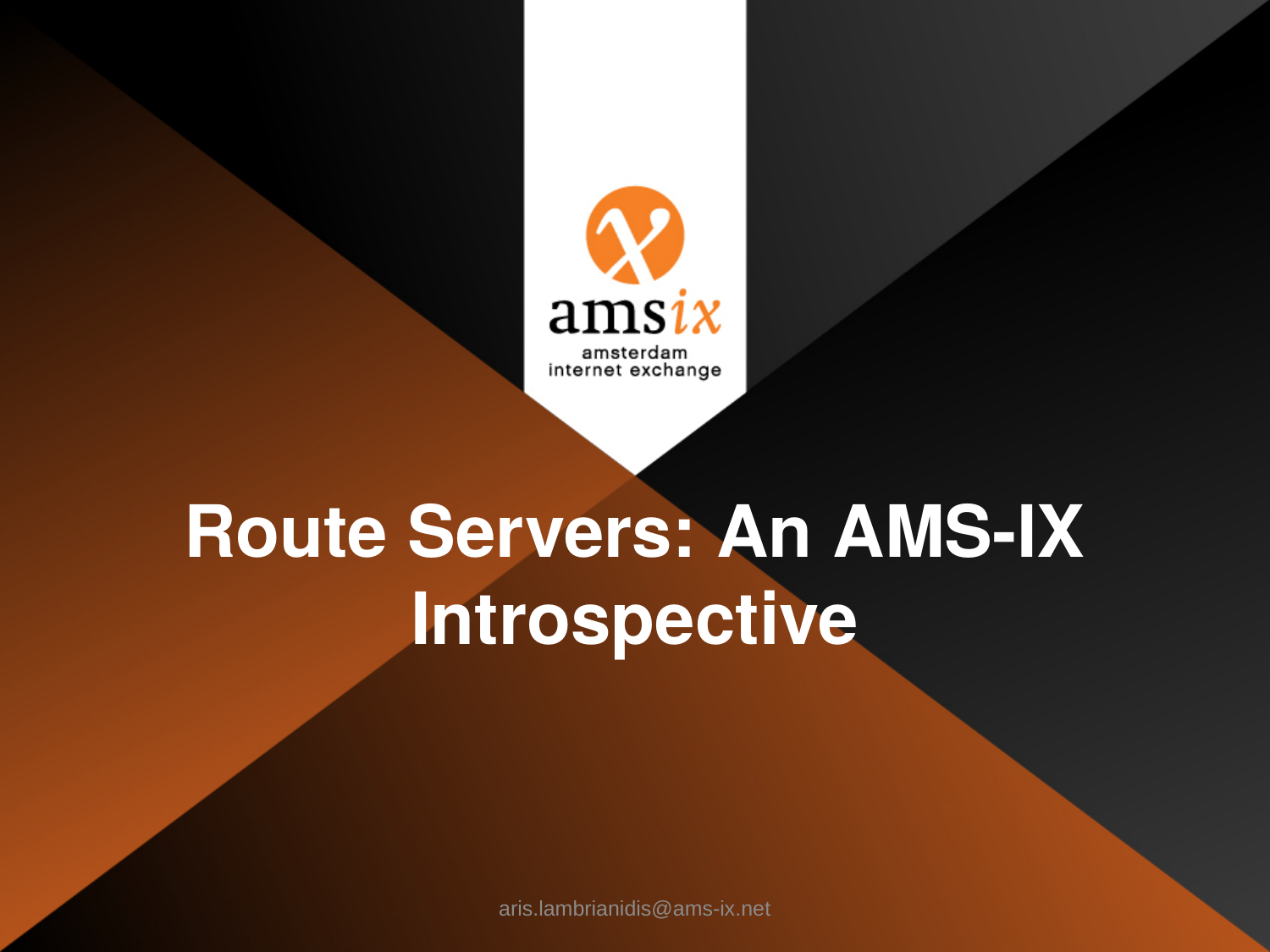

# Route Servers: An AMS-IX Introspective

aris.lambrianidis@ams-ix.net